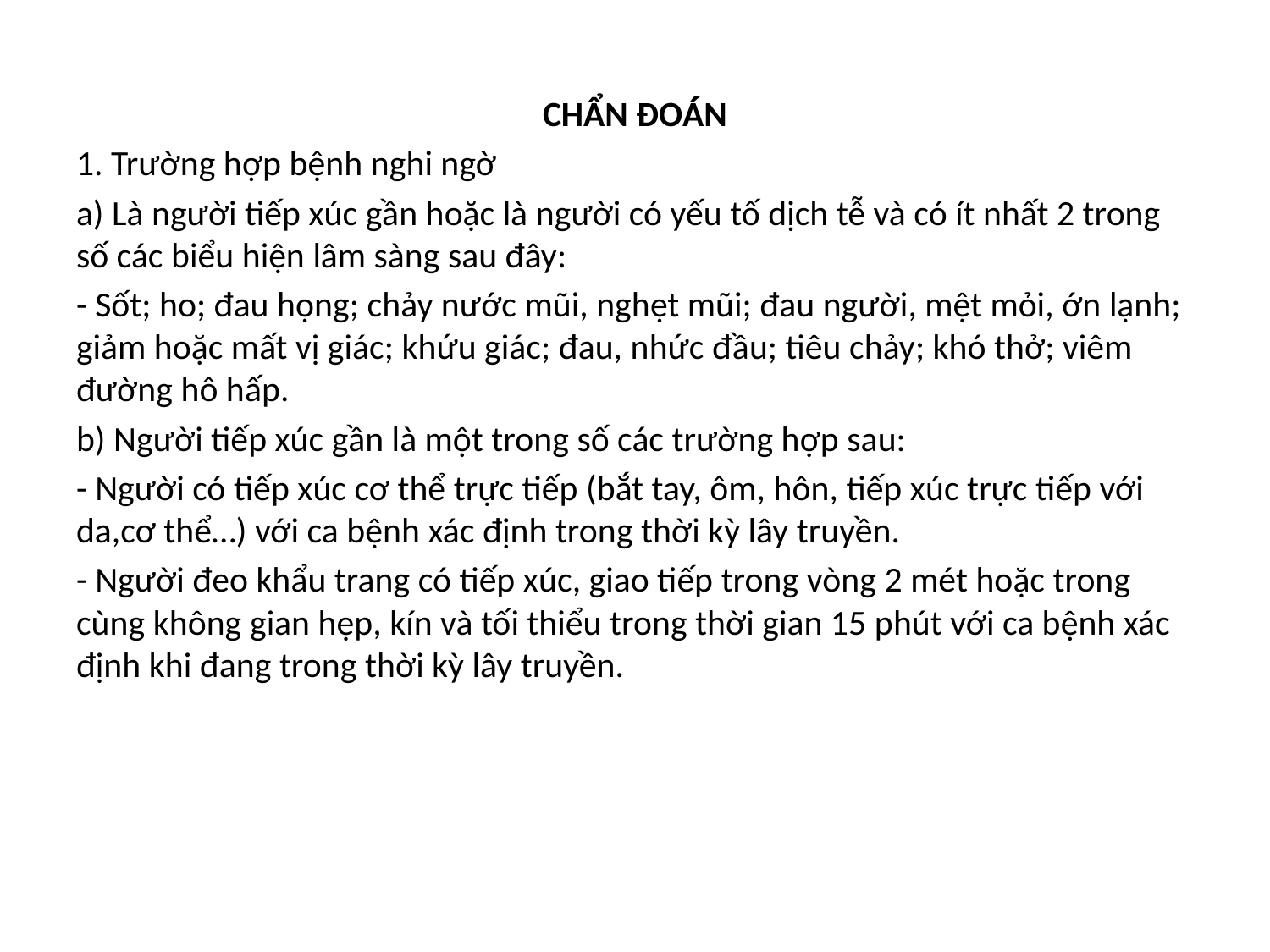

CHẨN ĐOÁN
1. Trường hợp bệnh nghi ngờ
a) Là người tiếp xúc gần hoặc là người có yếu tố dịch tễ và có ít nhất 2 trong số các biểu hiện lâm sàng sau đây:
- Sốt; ho; đau họng; chảy nước mũi, nghẹt mũi; đau người, mệt mỏi, ớn lạnh; giảm hoặc mất vị giác; khứu giác; đau, nhức đầu; tiêu chảy; khó thở; viêm đường hô hấp.
b) Người tiếp xúc gần là một trong số các trường hợp sau:
- Người có tiếp xúc cơ thể trực tiếp (bắt tay, ôm, hôn, tiếp xúc trực tiếp với da,cơ thể…) với ca bệnh xác định trong thời kỳ lây truyền.
- Người đeo khẩu trang có tiếp xúc, giao tiếp trong vòng 2 mét hoặc trong cùng không gian hẹp, kín và tối thiểu trong thời gian 15 phút với ca bệnh xác định khi đang trong thời kỳ lây truyền.